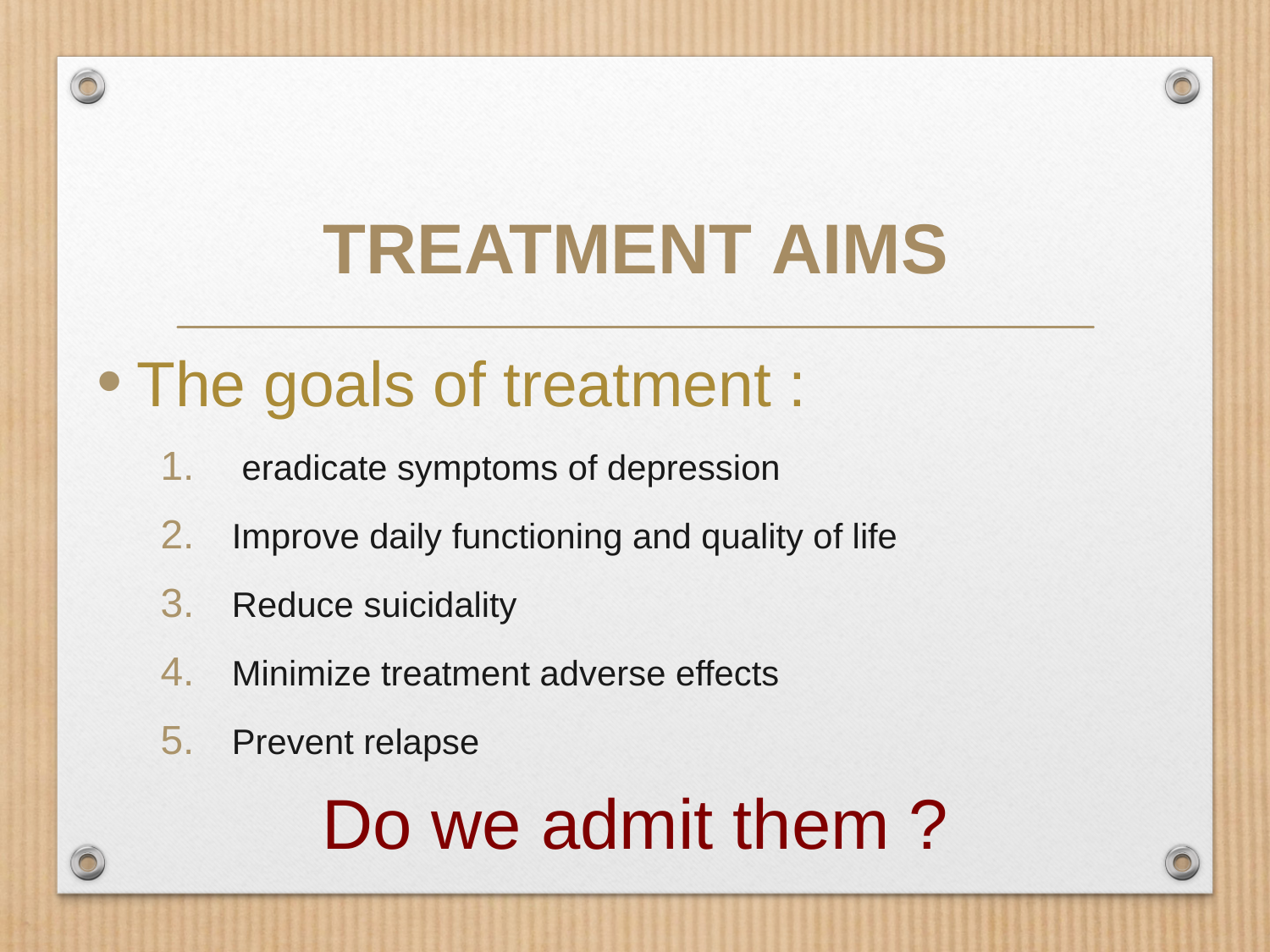

# Treatment Aims
The goals of treatment :
 eradicate symptoms of depression
Improve daily functioning and quality of life
Reduce suicidality
Minimize treatment adverse effects
Prevent relapse

Do we admit them ?